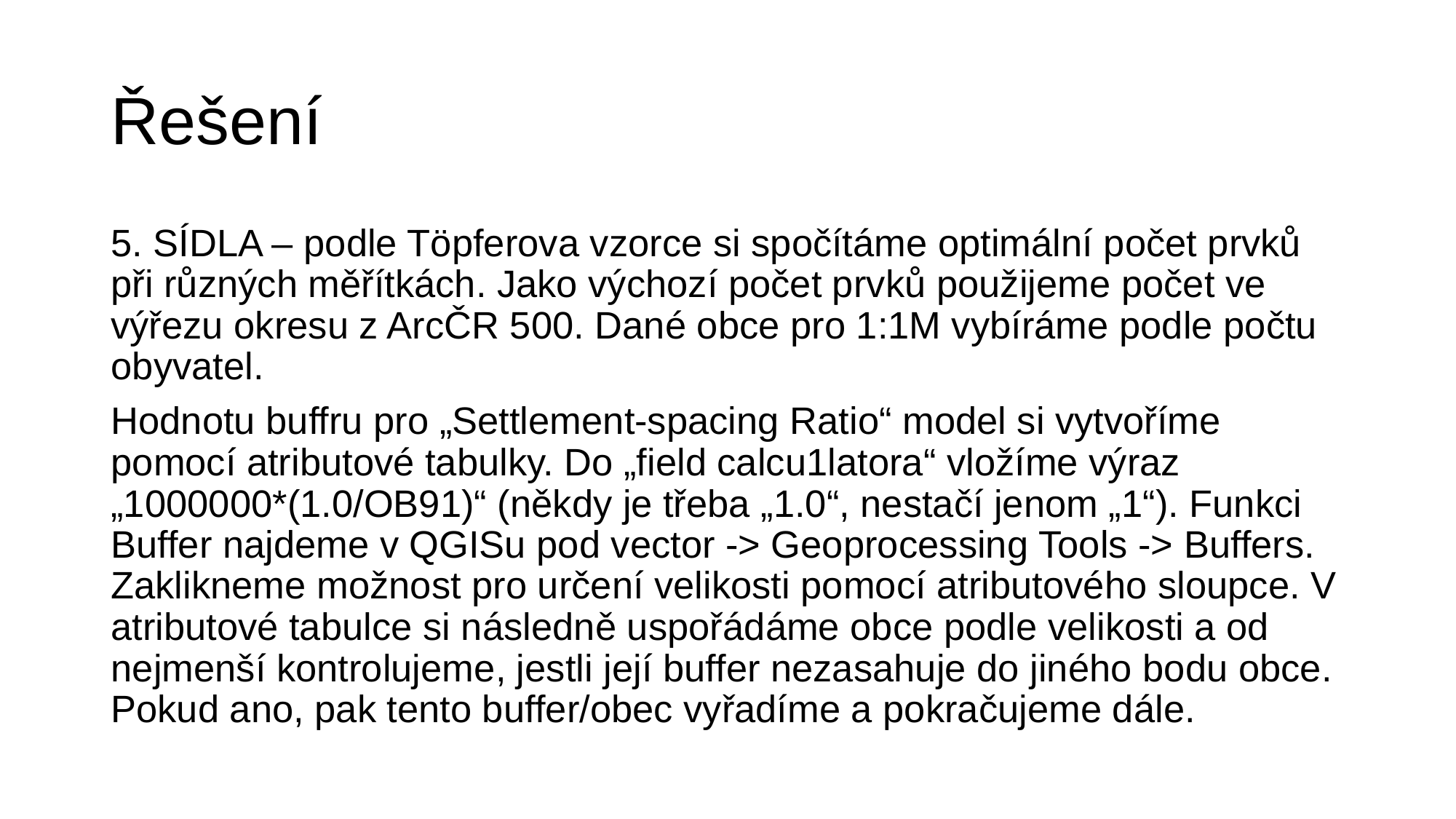

# Řešení
5. SÍDLA – podle Töpferova vzorce si spočítáme optimální počet prvků při různých měřítkách. Jako výchozí počet prvků použijeme počet ve výřezu okresu z ArcČR 500. Dané obce pro 1:1M vybíráme podle počtu obyvatel.
Hodnotu buffru pro „Settlement-spacing Ratio“ model si vytvoříme pomocí atributové tabulky. Do „field calcu1latora“ vložíme výraz „1000000*(1.0/OB91)“ (někdy je třeba „1.0“, nestačí jenom „1“). Funkci Buffer najdeme v QGISu pod vector -> Geoprocessing Tools -> Buffers. Zaklikneme možnost pro určení velikosti pomocí atributového sloupce. V atributové tabulce si následně uspořádáme obce podle velikosti a od nejmenší kontrolujeme, jestli její buffer nezasahuje do jiného bodu obce. Pokud ano, pak tento buffer/obec vyřadíme a pokračujeme dále.